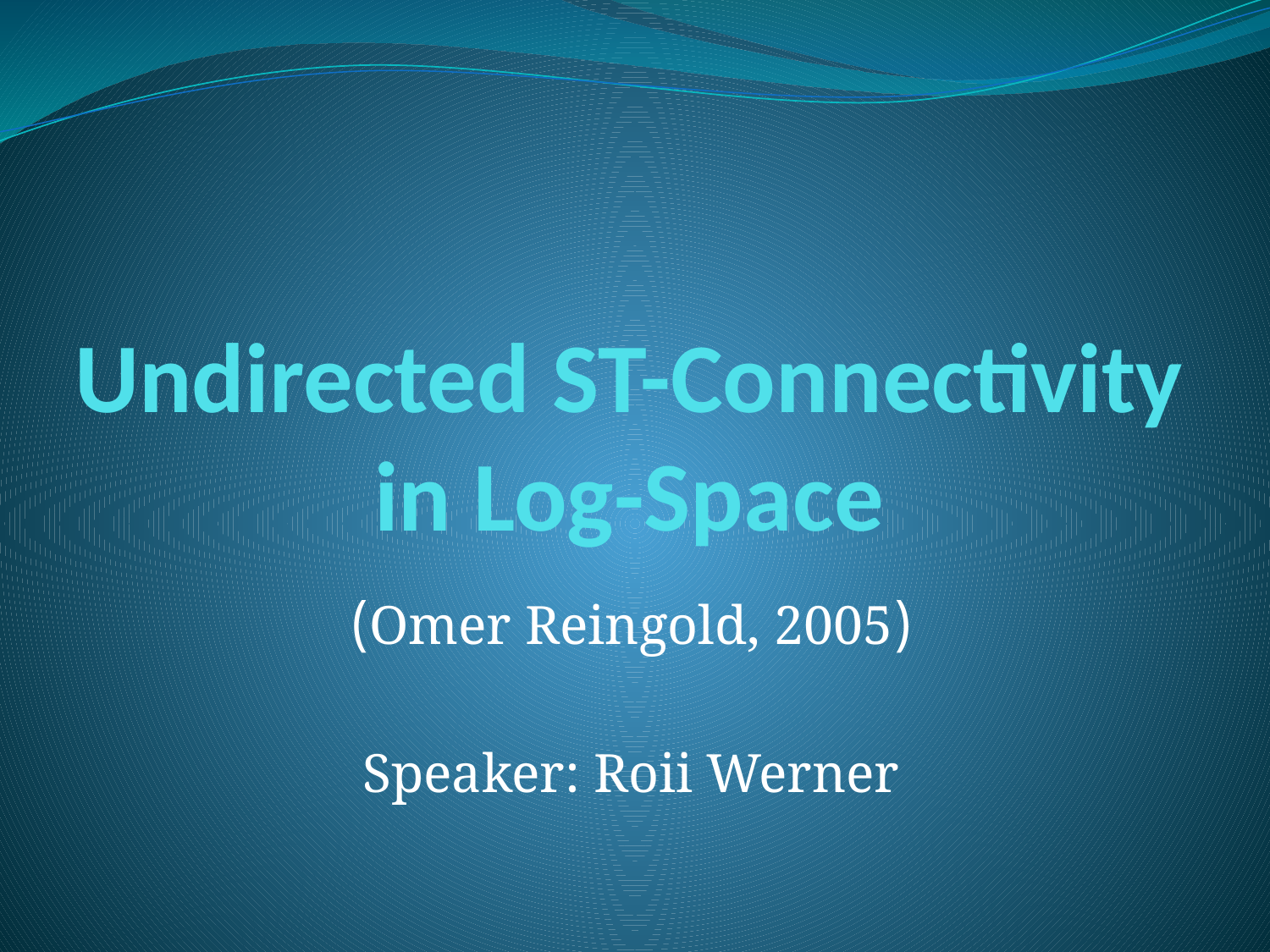

# Undirected ST-Connectivity in Log-Space
(Omer Reingold, 2005)

Speaker: Roii Werner
TexPoint fonts used in EMF.
Read the TexPoint manual before you delete this box.: AAAAAAAAAAAA